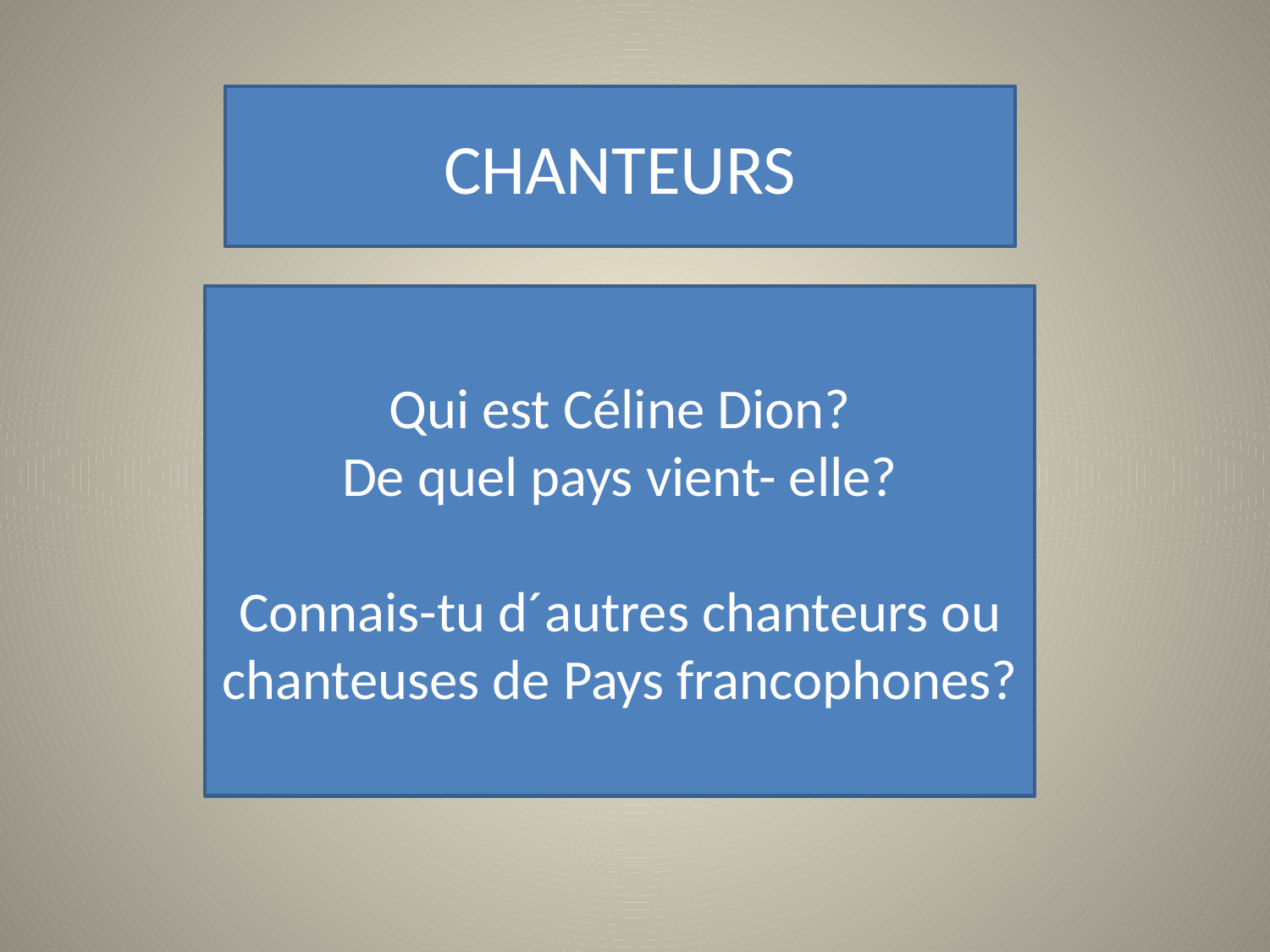

CHANTEURS
Qui est Céline Dion?
De quel pays vient- elle?

Connais-tu d´autres chanteurs ou chanteuses de Pays francophones?